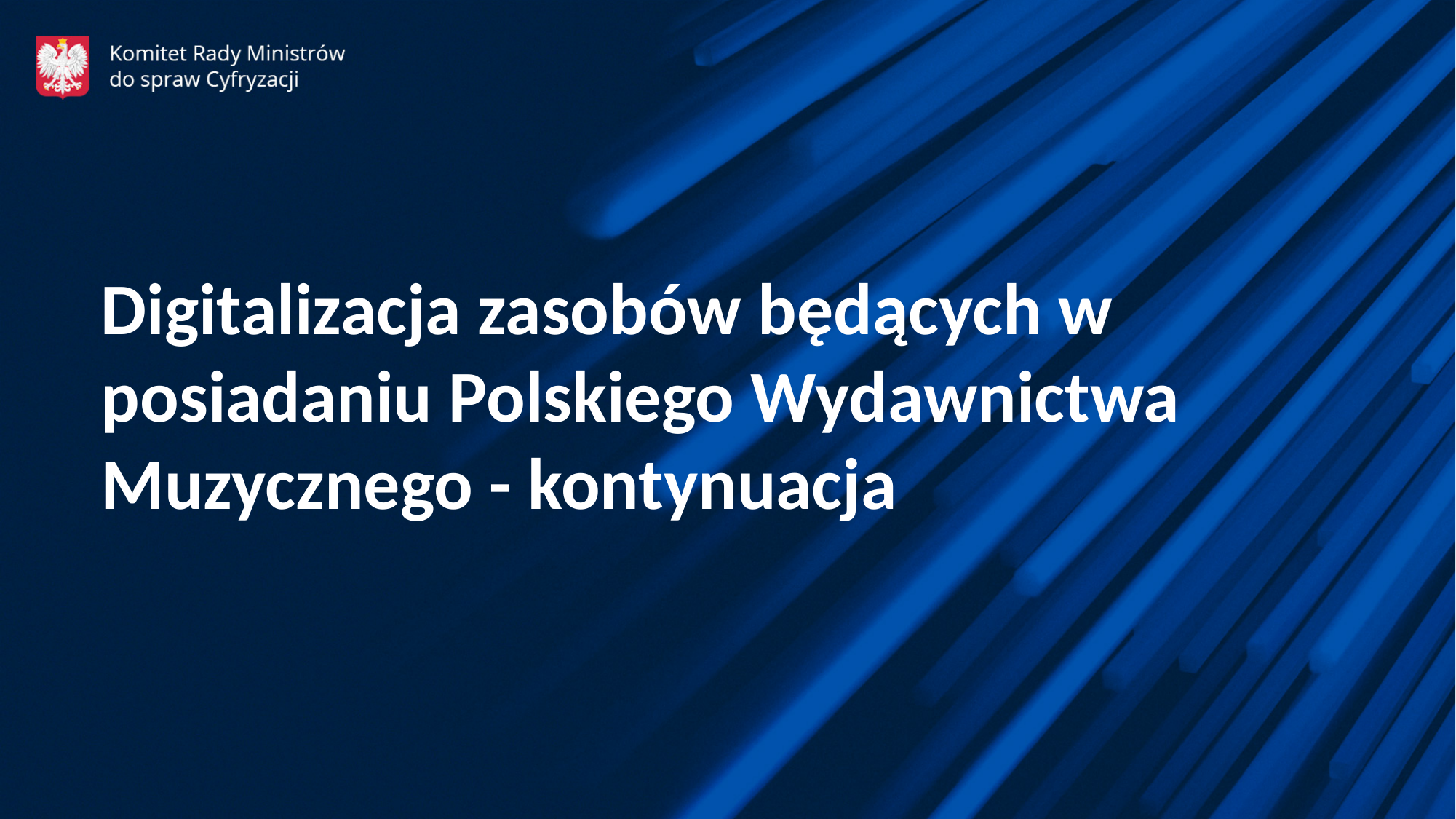

Digitalizacja zasobów będących w posiadaniu Polskiego Wydawnictwa Muzycznego - kontynuacja